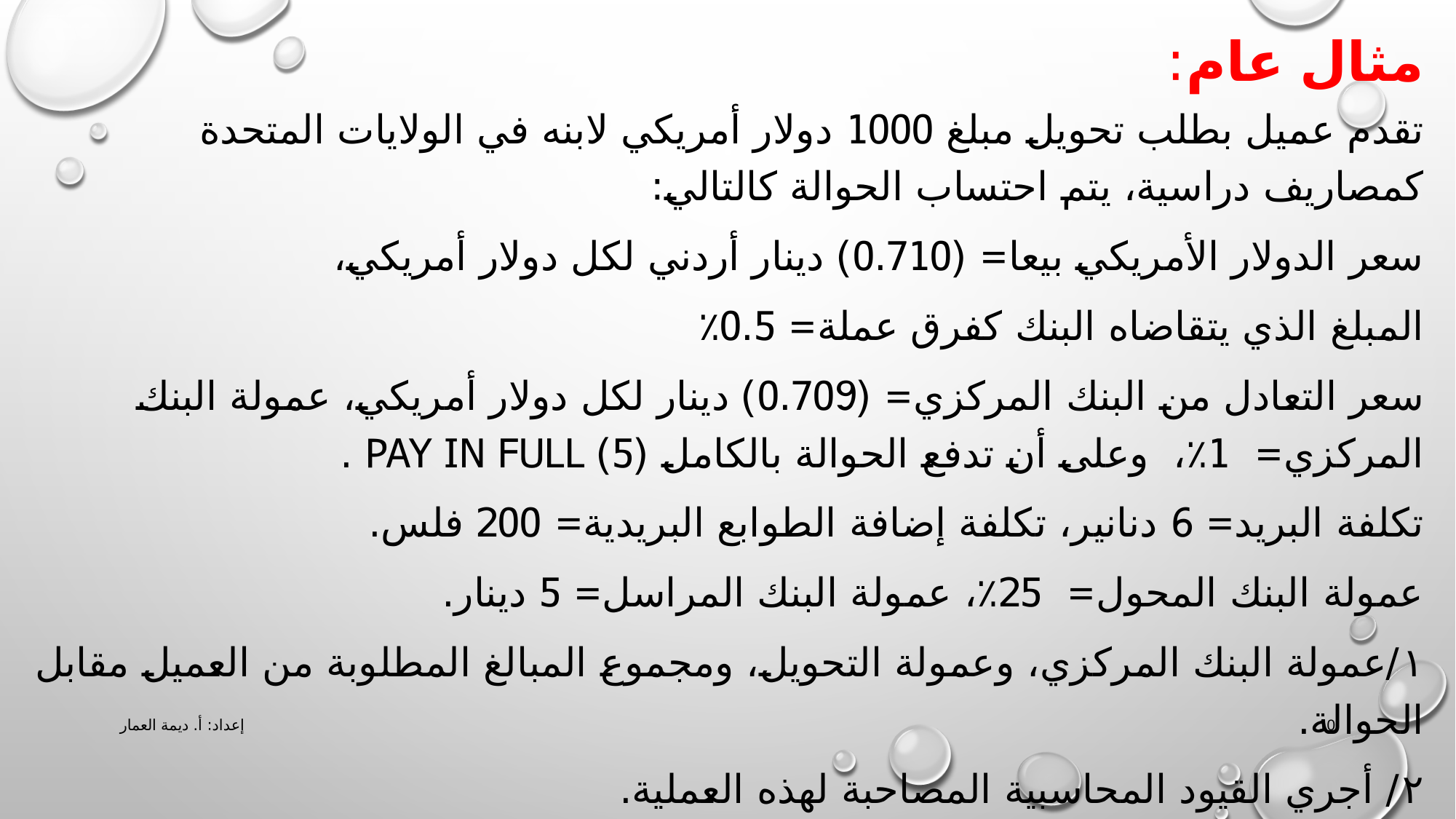

# مثال عام:
تقدم عميل بطلب تحويل مبلغ 1000 دولار أمريكي لابنه في الولايات المتحدة كمصاريف دراسية، يتم احتساب الحوالة كالتالي:
سعر الدولار الأمريكي بيعا= (0.710) دينار أردني لكل دولار أمريكي،
المبلغ الذي يتقاضاه البنك كفرق عملة= 0.5٪
سعر التعادل من البنك المركزي= (0.709) دينار لكل دولار أمريكي، عمولة البنك المركزي=  1٪،  وعلى أن تدفع الحوالة بالكامل (5) pay in full .
تكلفة البريد= 6 دنانير، تكلفة إضافة الطوابع البريدية= 200 فلس.
عمولة البنك المحول=  25٪، عمولة البنك المراسل= 5 دينار.
١/عمولة البنك المركزي، وعمولة التحويل، ومجموع المبالغ المطلوبة من العميل مقابل الحوالة.
٢/ أجري القيود المحاسبية المصاحبة لهذه العملية.
إعداد: أ. ديمة العمار
10